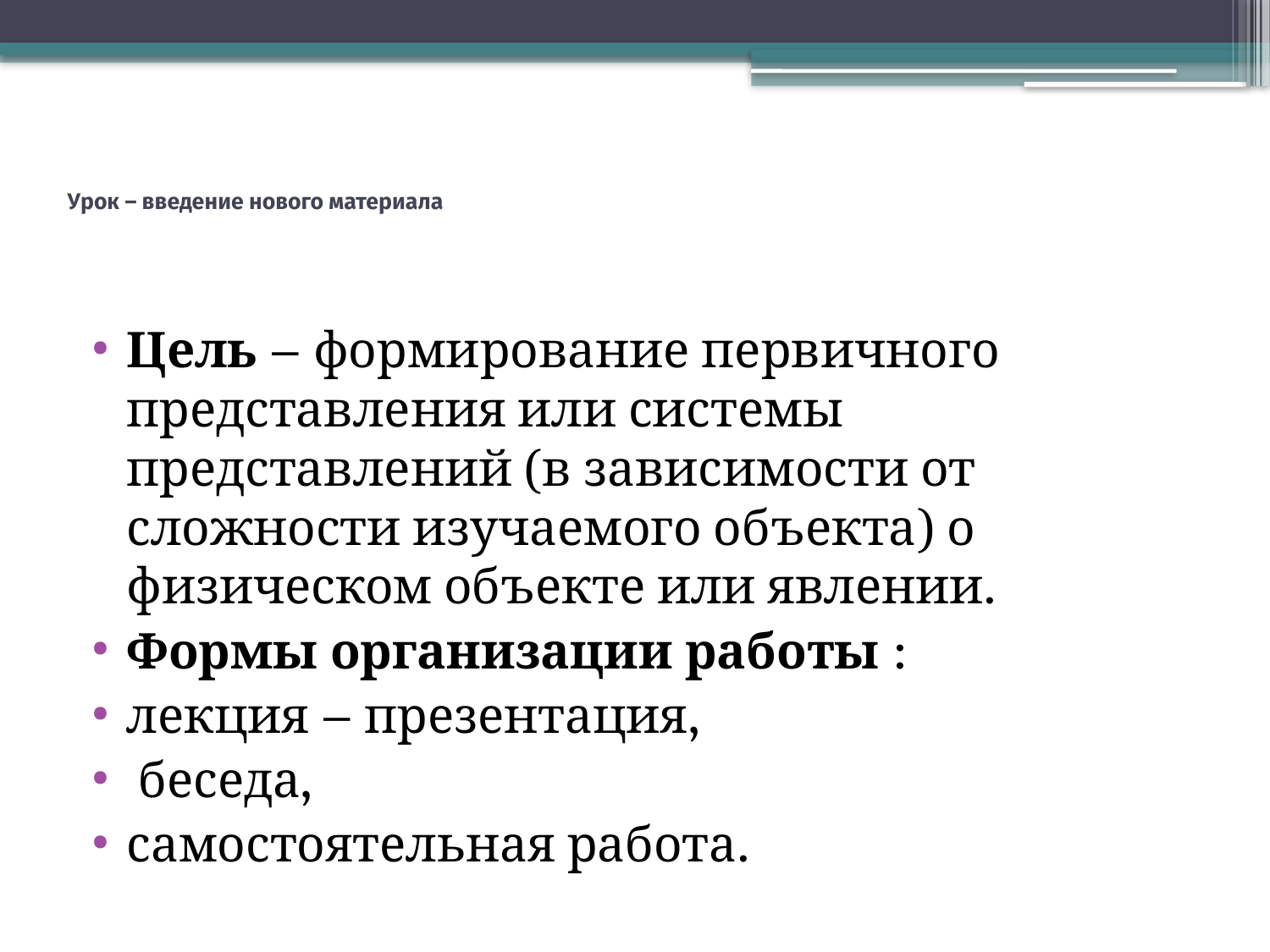

# Урок – введение нового материала
Цель – формирование первичного представления или системы представлений (в зависимости от сложности изучаемого объекта) о физическом объекте или явлении.
Формы организации работы :
лекция – презентация,
 беседа,
самостоятельная работа.